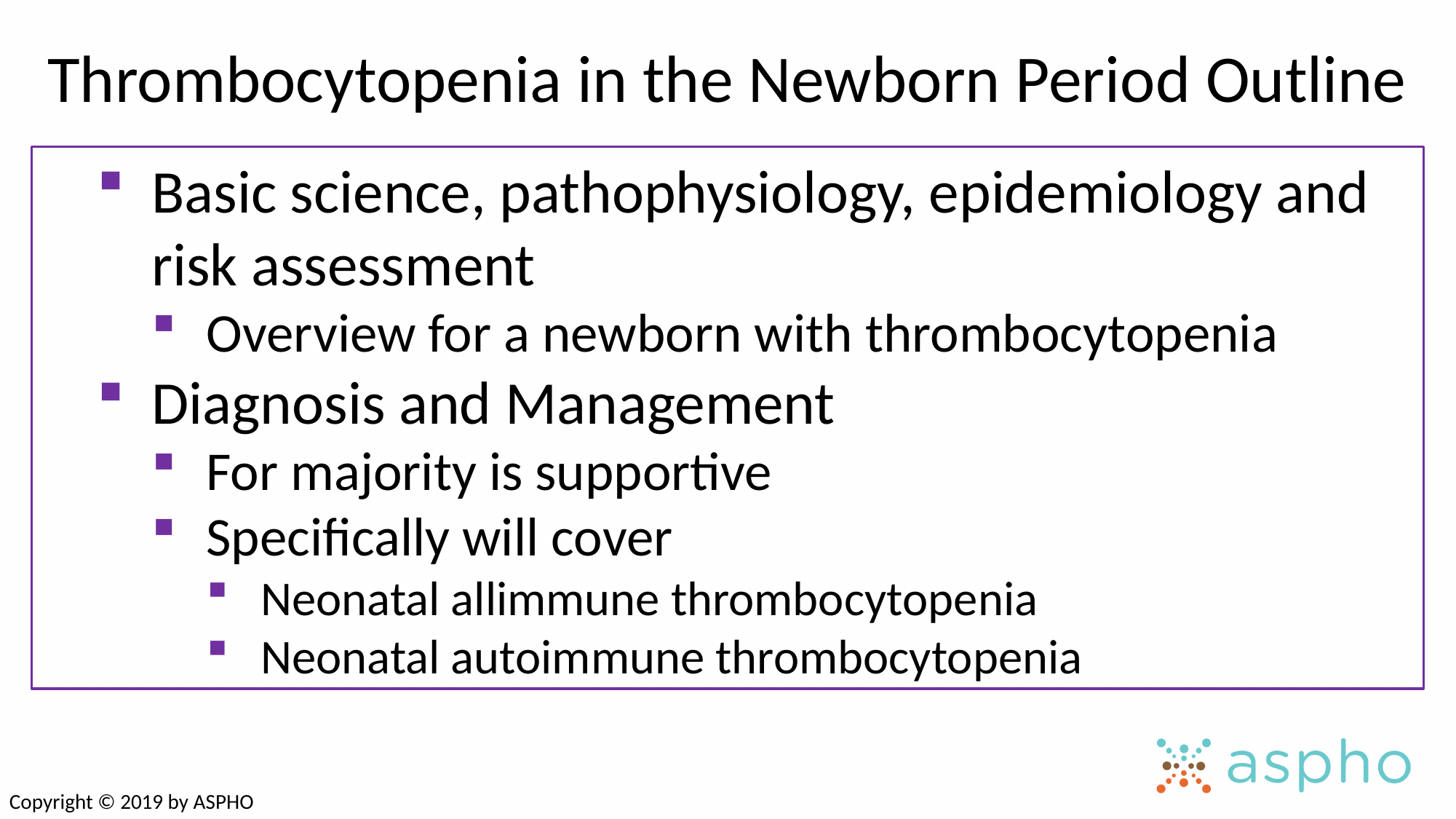

# Thrombocytopenia in the Newborn Period Outline
Basic science, pathophysiology, epidemiology and risk assessment
Overview for a newborn with thrombocytopenia
Diagnosis and Management
For majority is supportive
Specifically will cover
Neonatal allimmune thrombocytopenia
Neonatal autoimmune thrombocytopenia
Copyright © 2019 by ASPHO